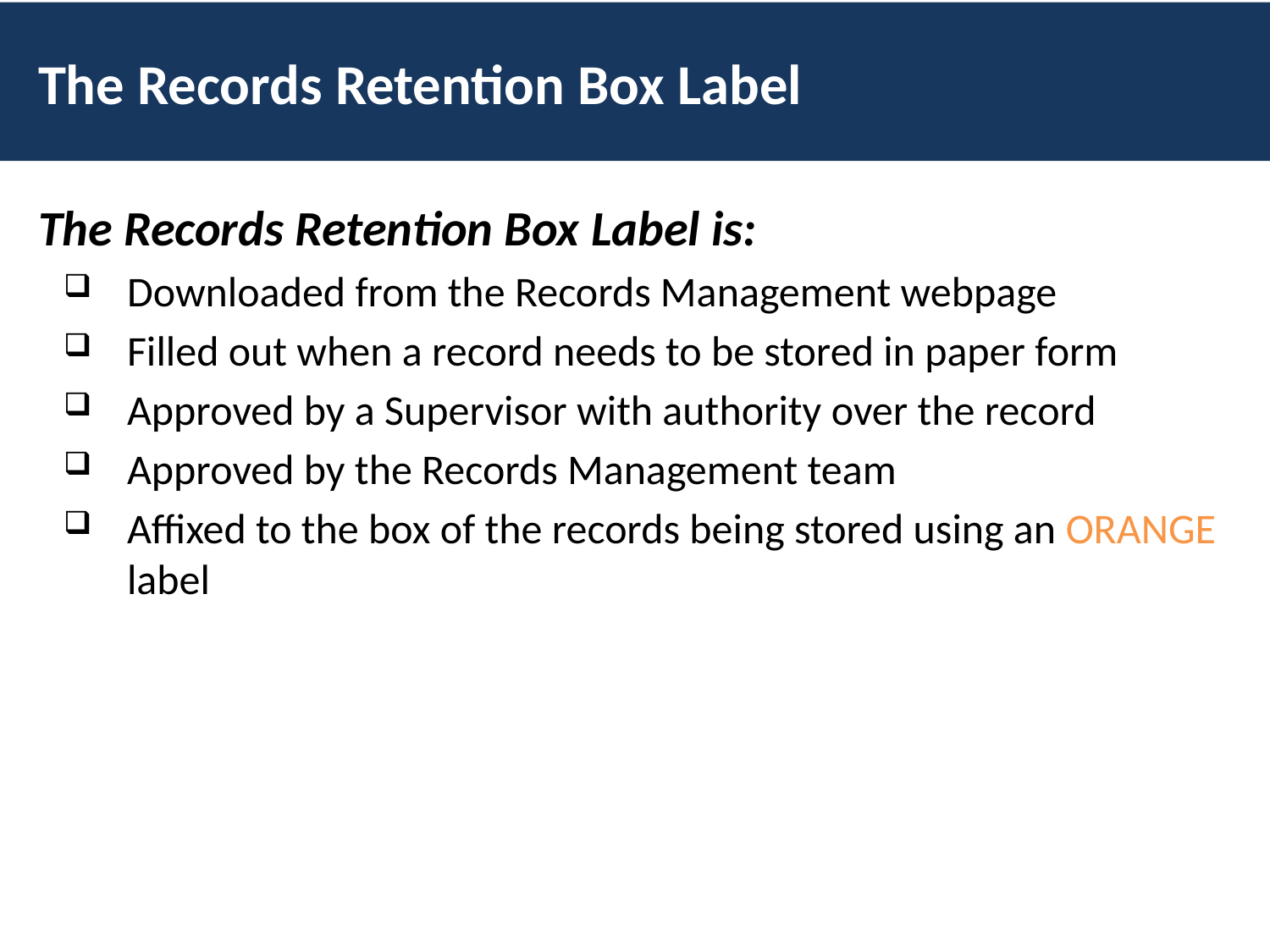

# The Records Retention Box Label
The Records Retention Box Label is:
Downloaded from the Records Management webpage
Filled out when a record needs to be stored in paper form
Approved by a Supervisor with authority over the record
Approved by the Records Management team
Affixed to the box of the records being stored using an ORANGE label